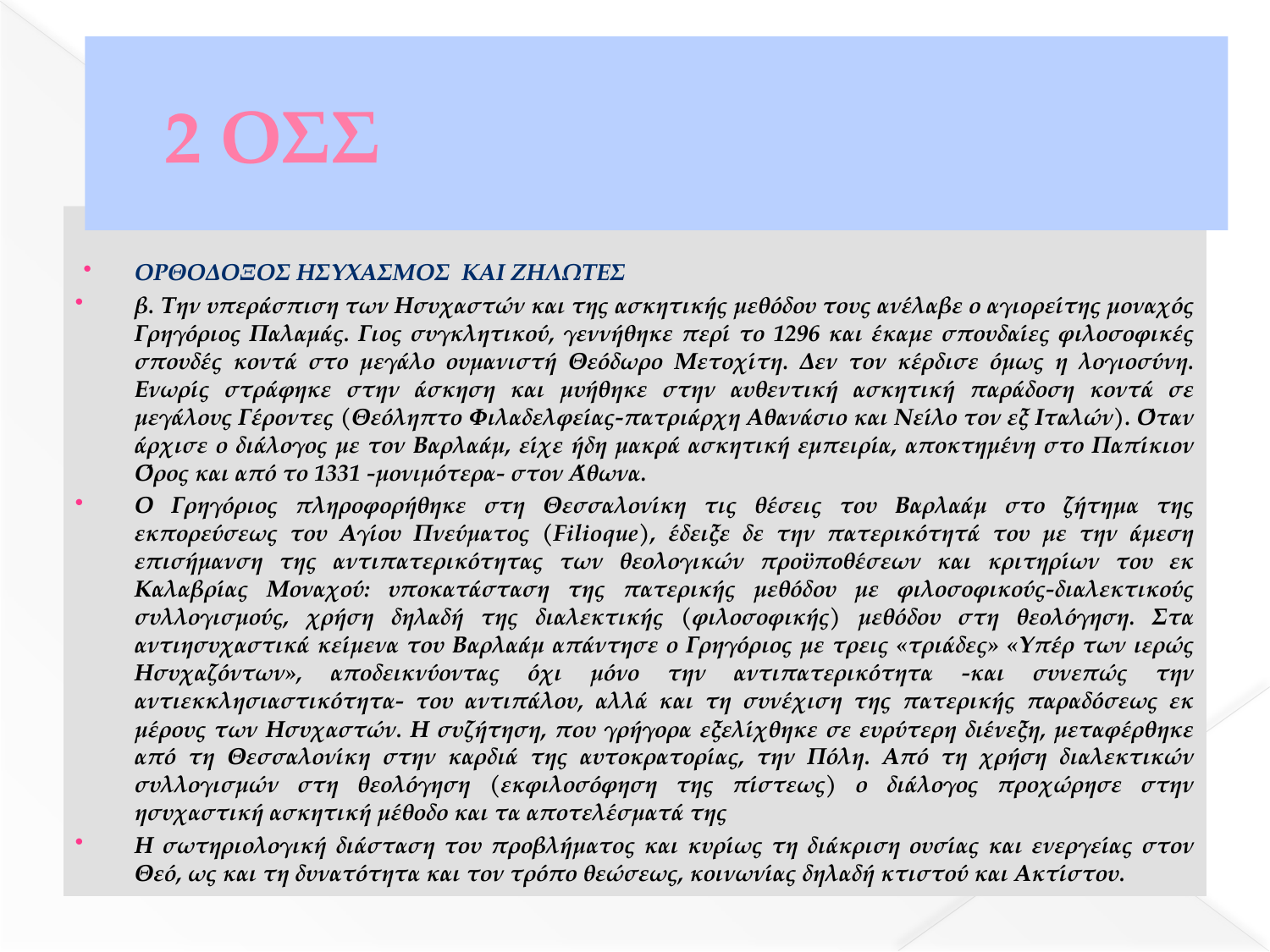

# 2 ΟΣΣ

ΟΡΘΟΔΟΞΟΣ ΗΣΥΧΑΣΜΟΣ  ΚΑΙ ΖΗΛΩΤΕΣ
β. Την υπεράσπιση των Ησυχαστών και της ασκητικής μεθόδου τους ανέλαβε ο αγιορείτης μοναχός Γρηγόριος Παλαμάς. Γιος συγκλητικού, γεννήθηκε περί το 1296 και έκαμε σπουδαίες φιλοσοφικές σπουδές κοντά στο μεγάλο ουμανιστή Θεόδωρο Μετοχίτη. Δεν τον κέρδισε όμως η λογιοσύνη. Ενωρίς στράφηκε στην άσκηση και μυήθηκε στην αυθεντική ασκητική παράδοση κοντά σε μεγάλους Γέροντες (Θεόληπτο Φιλαδελφείας-πατριάρχη Αθανάσιο και Νείλο τον εξ Ιταλών). Όταν άρχισε ο διάλογος με τον Βαρλαάμ, είχε ήδη μακρά ασκητική εμπειρία, αποκτημένη στο Παπίκιον Όρος και από το 1331 -μονιμότερα- στον Άθωνα.
Ο Γρηγόριος πληροφορήθηκε στη Θεσσαλονίκη τις θέσεις του Βαρλαάμ στο ζήτημα της εκπορεύσεως του Αγίου Πνεύματος (Filioque), έδειξε δε την πατερικότητά του με την άμεση επισήμανση της αντιπατερικότητας των θεολογικών προϋποθέσεων και κριτηρίων του εκ Καλαβρίας Μοναχού: υποκατάσταση της πατερικής μεθόδου με φιλοσοφικούς-διαλεκτικούς συλλογισμούς, χρήση δηλαδή της διαλεκτικής (φιλοσοφικής) μεθόδου στη θεολόγηση. Στα αντιησυχαστικά κείμενα του Βαρλαάμ απάντησε ο Γρηγόριος με τρεις «τριάδες» «Υπέρ των ιερώς Ησυχαζόντων», αποδεικνύοντας όχι μόνο την αντιπατερικότητα -και συνεπώς την αντιεκκλησιαστικότητα- του αντιπάλου, αλλά και τη συνέχιση της πατερικής παραδόσεως εκ μέρους των Ησυχαστών. Η συζήτηση, που γρήγορα εξελίχθηκε σε ευρύτερη διένεξη, μεταφέρθηκε από τη Θεσσαλονίκη στην καρδιά της αυτοκρατορίας, την Πόλη. Από τη χρήση διαλεκτικών συλλογισμών στη θεολόγηση (εκφιλοσόφηση της πίστεως) ο διάλογος προχώρησε στην ησυχαστική ασκητική μέθοδο και τα αποτελέσματά της
Η σωτηριολογική διάσταση του προβλήματος και κυρίως τη διάκριση ουσίας και ενεργείας στον Θεό, ως και τη δυνατότητα και τον τρόπο θεώσεως, κοινωνίας δηλαδή κτιστού και Ακτίστου.